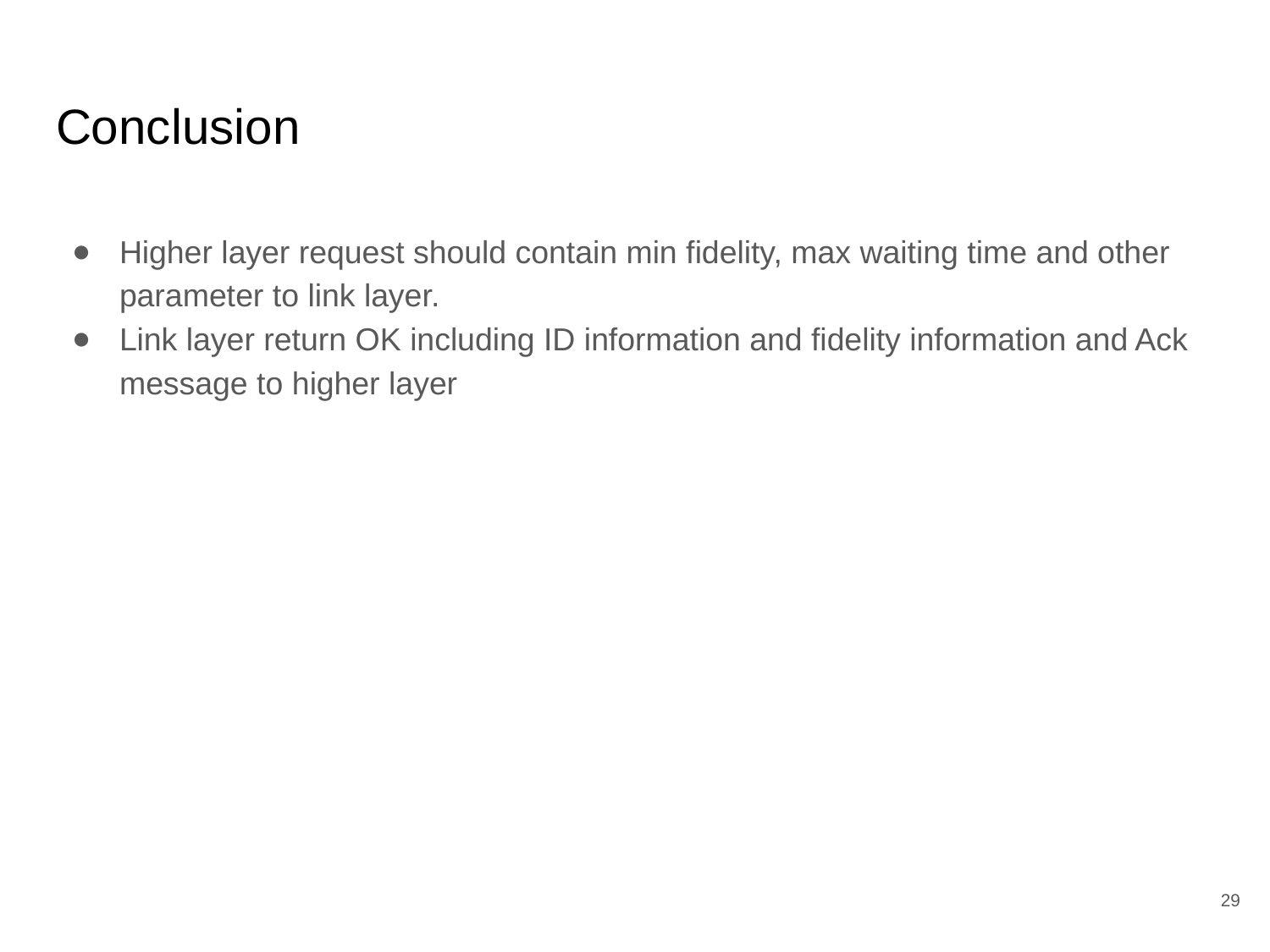

# Conclusion
Higher layer request should contain min fidelity, max waiting time and other parameter to link layer.
Link layer return OK including ID information and fidelity information and Ack message to higher layer
29